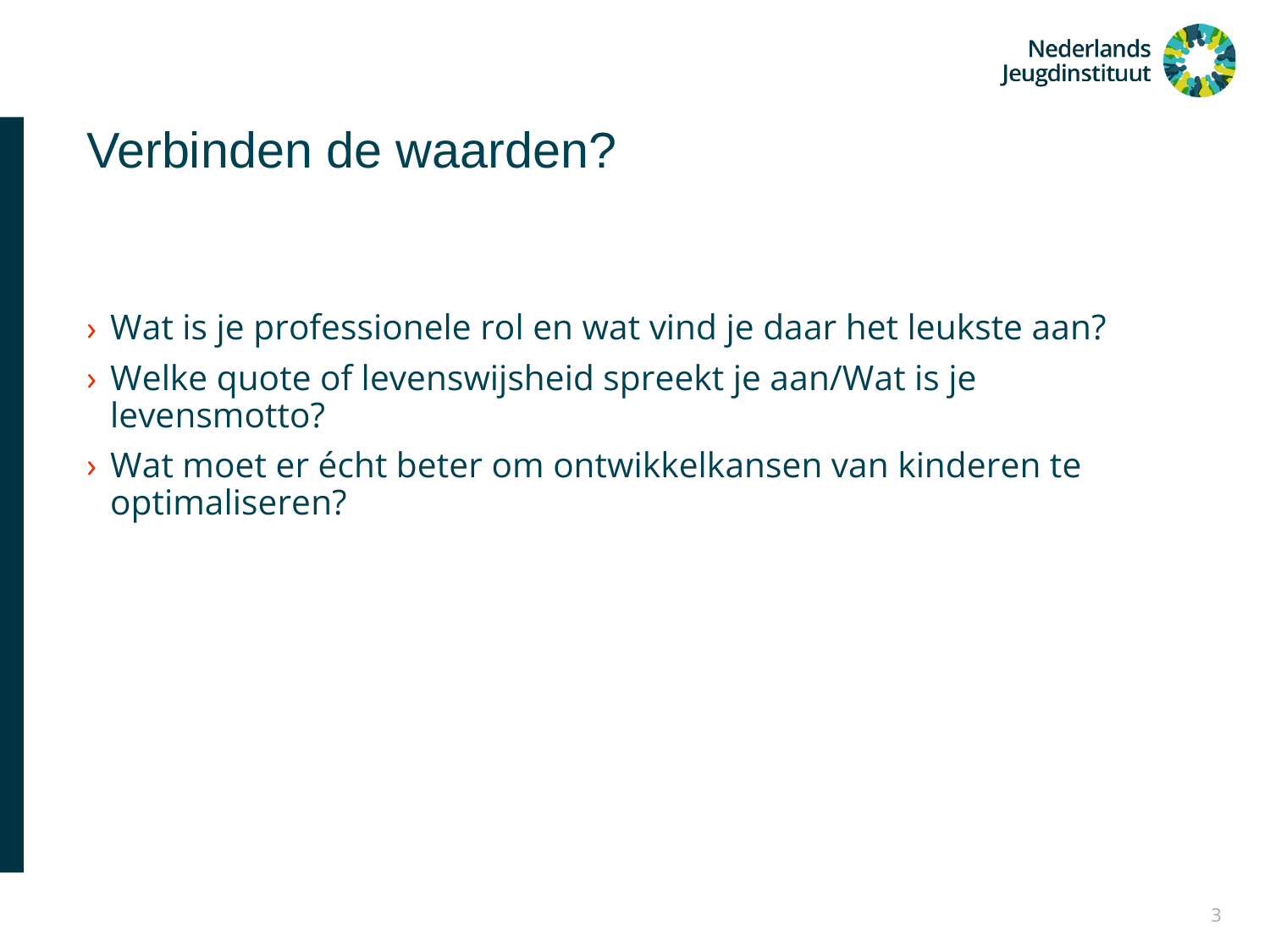

# Verbinden de waarden?

Wat is je professionele rol en wat vind je daar het leukste aan?
Welke quote of levenswijsheid spreekt je aan/Wat is je levensmotto?
Wat moet er écht beter om ontwikkelkansen van kinderen te optimaliseren?

3